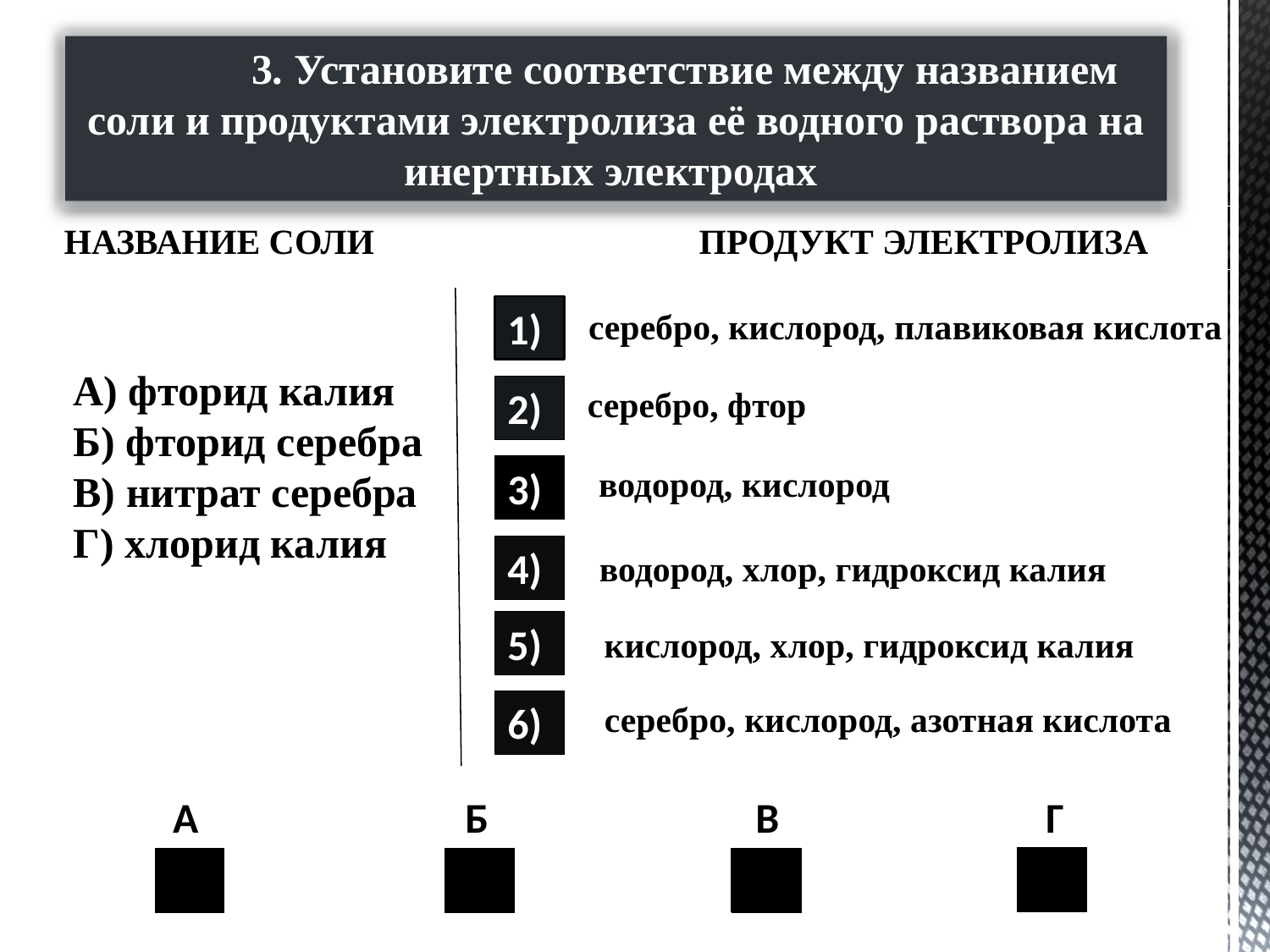

3. Установите соответствие между названием соли и продуктами электролиза её водного раствора на инертных электродах
Название соли 			Продукт электролиза
1)
серебро, кислород, плавиковая кислота
А) фторид калия
Б) фторид серебра
В) нитрат серебра
Г) хлорид калия

2)
серебро, фтор
3)
водород, кислород
4)
водород, хлор, гидроксид калия
5)
кислород, хлор, гидроксид калия
6)
серебро, кислород, азотная кислота
А                            Б                            В                            Г

4)
3)

1)

6)